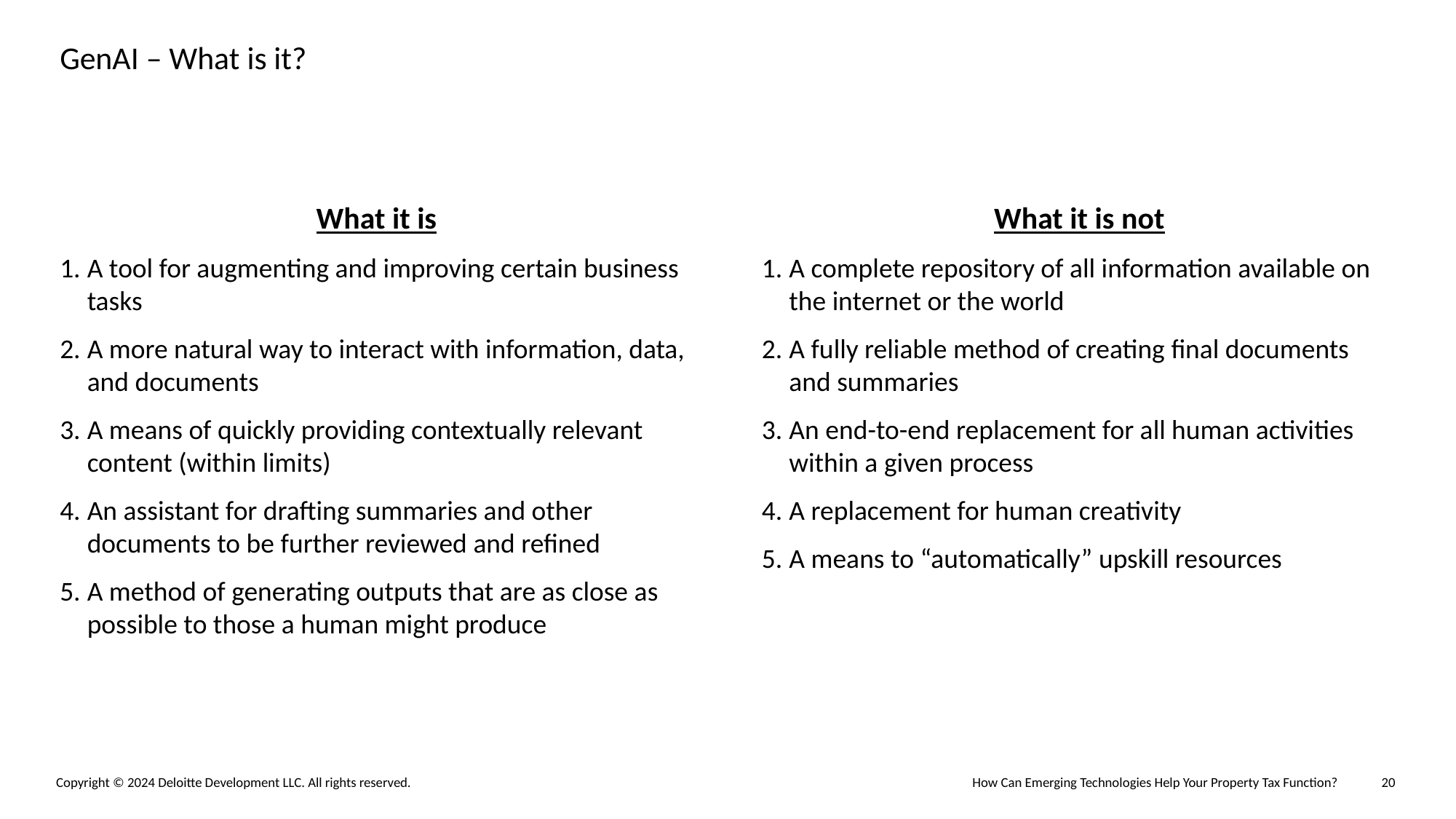

# GenAI – What is it?
What it is
A tool for augmenting and improving certain business tasks
A more natural way to interact with information, data, and documents
A means of quickly providing contextually relevant content (within limits)
An assistant for drafting summaries and other documents to be further reviewed and refined
A method of generating outputs that are as close as possible to those a human might produce
What it is not
A complete repository of all information available on the internet or the world
A fully reliable method of creating final documents and summaries
An end-to-end replacement for all human activities within a given process
A replacement for human creativity
A means to “automatically” upskill resources